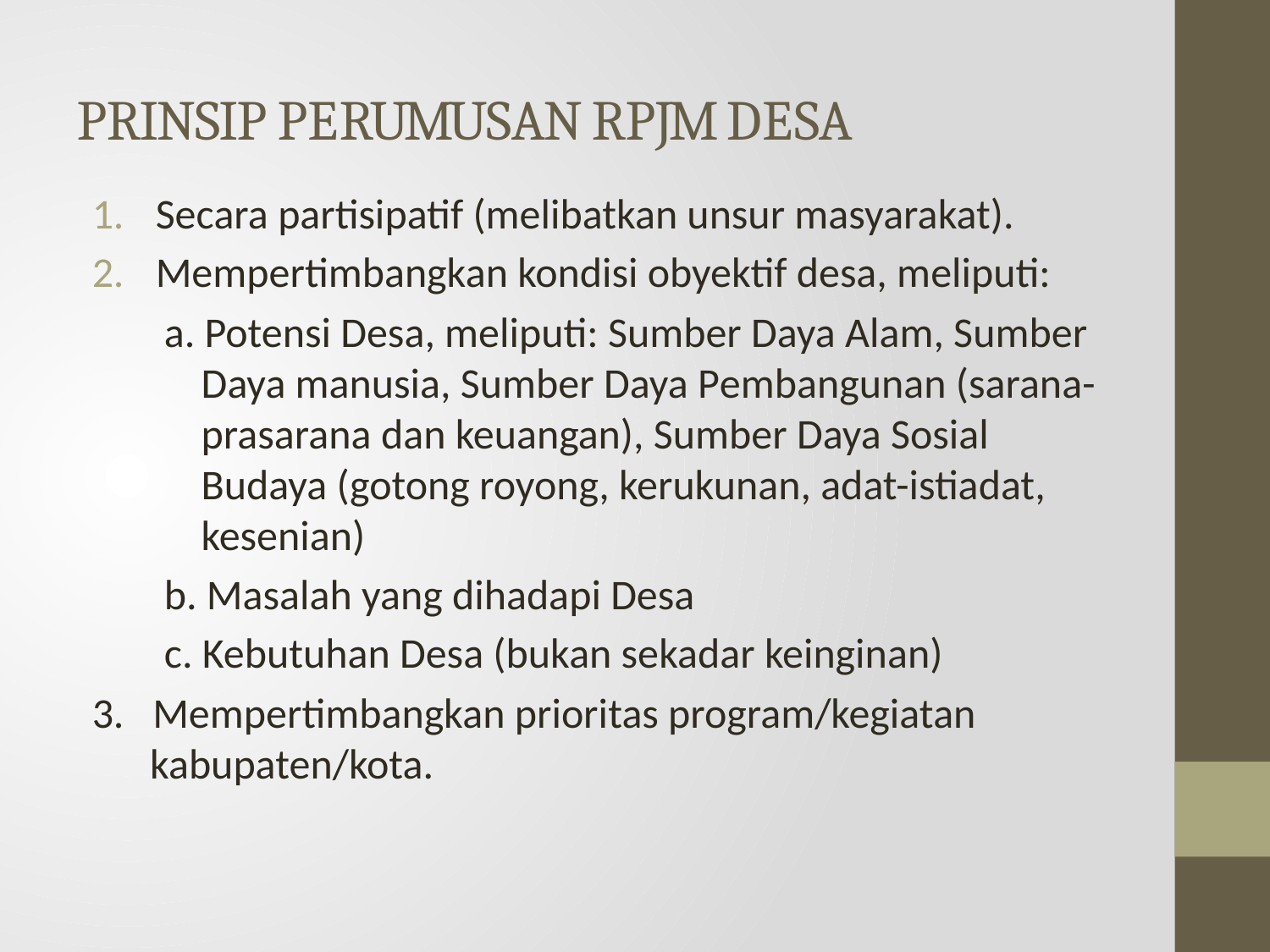

# PRINSIP PERUMUSAN RPJM DESA
Secara partisipatif (melibatkan unsur masyarakat).
Mempertimbangkan kondisi obyektif desa, meliputi:
a. Potensi Desa, meliputi: Sumber Daya Alam, Sumber Daya manusia, Sumber Daya Pembangunan (sarana-prasarana dan keuangan), Sumber Daya Sosial Budaya (gotong royong, kerukunan, adat-istiadat, kesenian)
b. Masalah yang dihadapi Desa
c. Kebutuhan Desa (bukan sekadar keinginan)
3.   Mempertimbangkan prioritas program/kegiatan kabupaten/kota.